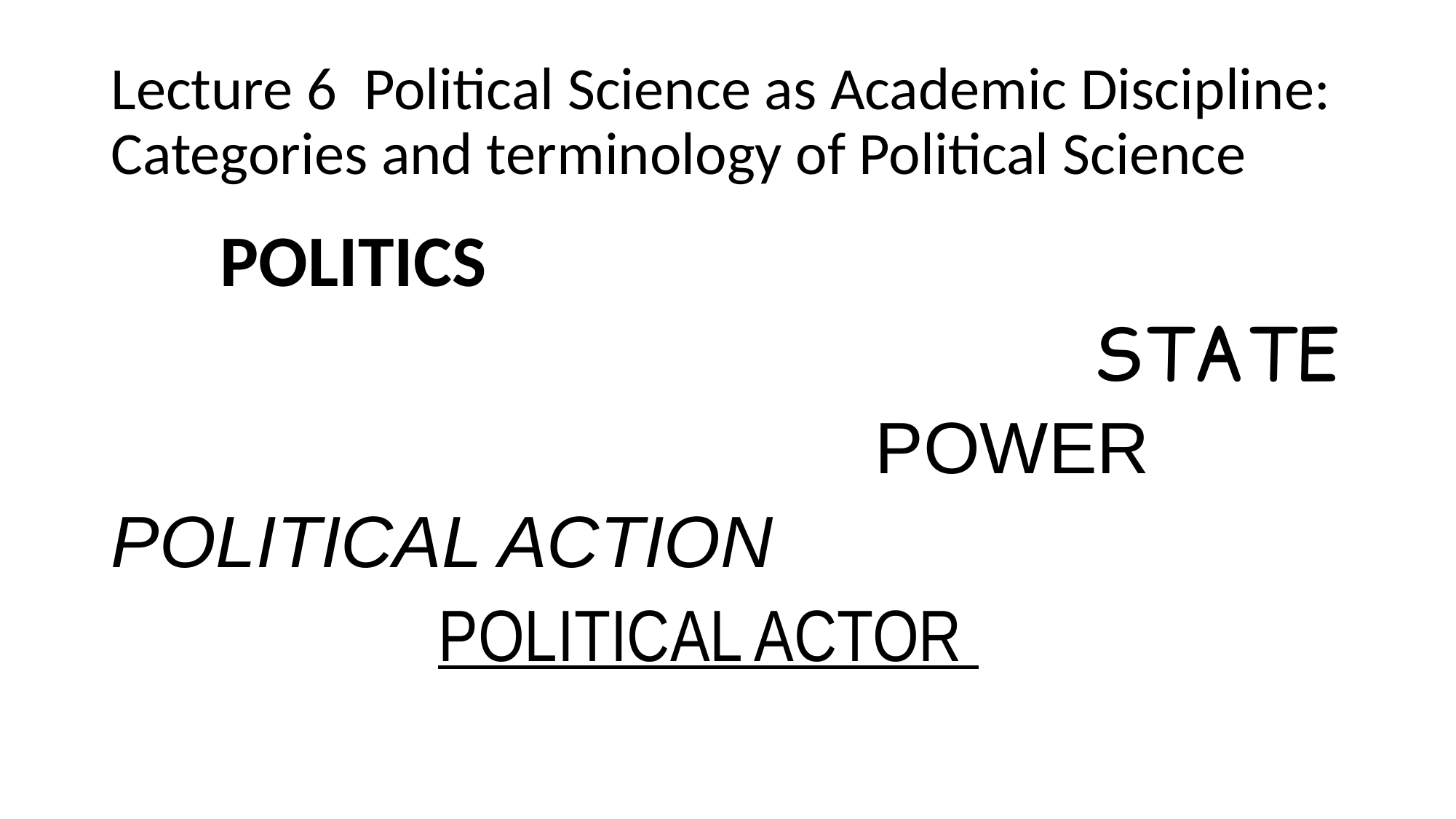

# Lecture 6  Political Science as Academic Discipline: Categories and terminology of Political Science
	Politics
									State
							Power
Political action
			Political actor